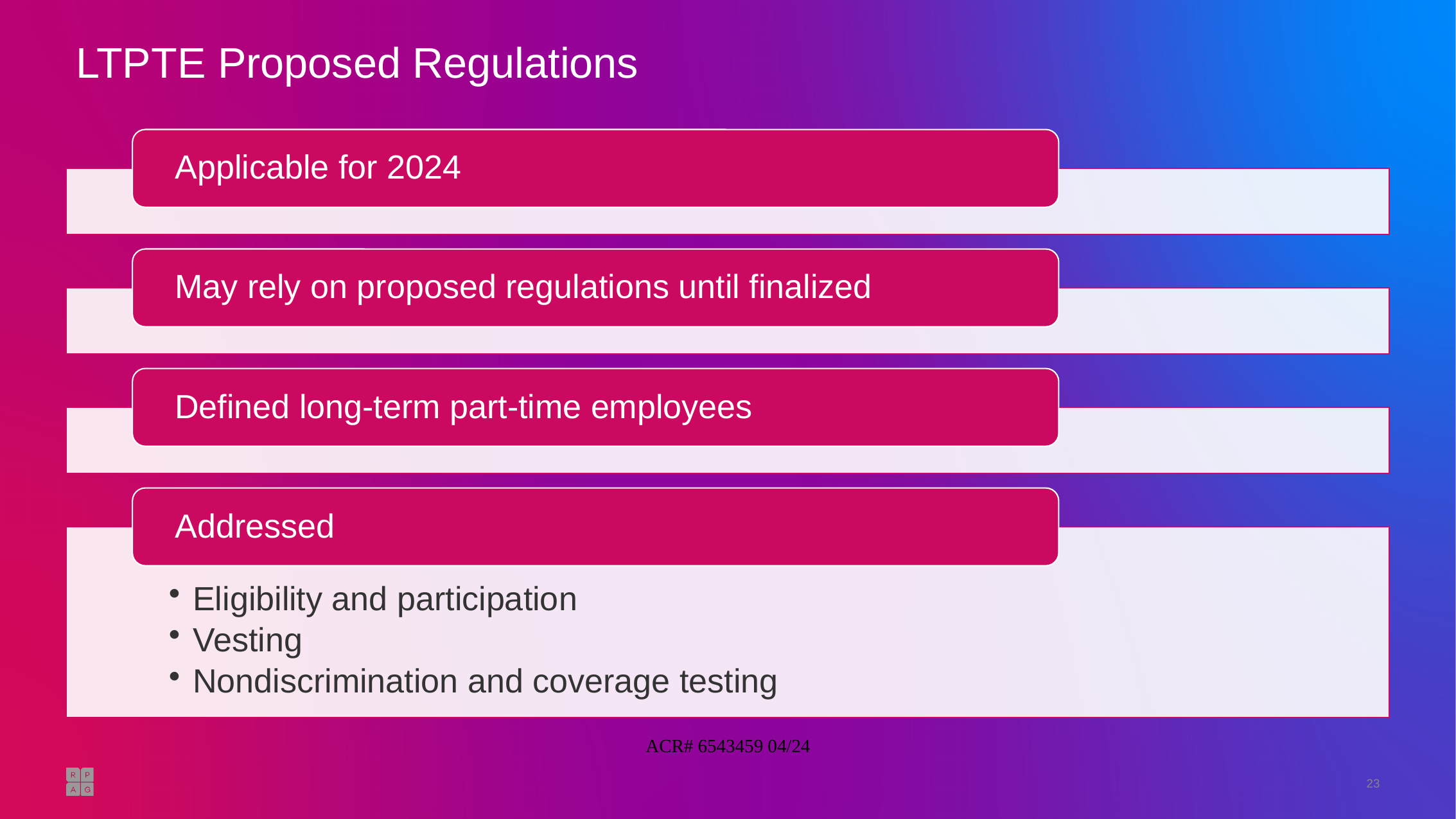

# LTPTE Proposed Regulations
Applicable for 2024
May rely on proposed regulations until finalized
Defined long-term part-time employees
Eligibility and participation
Vesting
Nondiscrimination and coverage testing
Addressed
ACR# 6543459 04/24
23